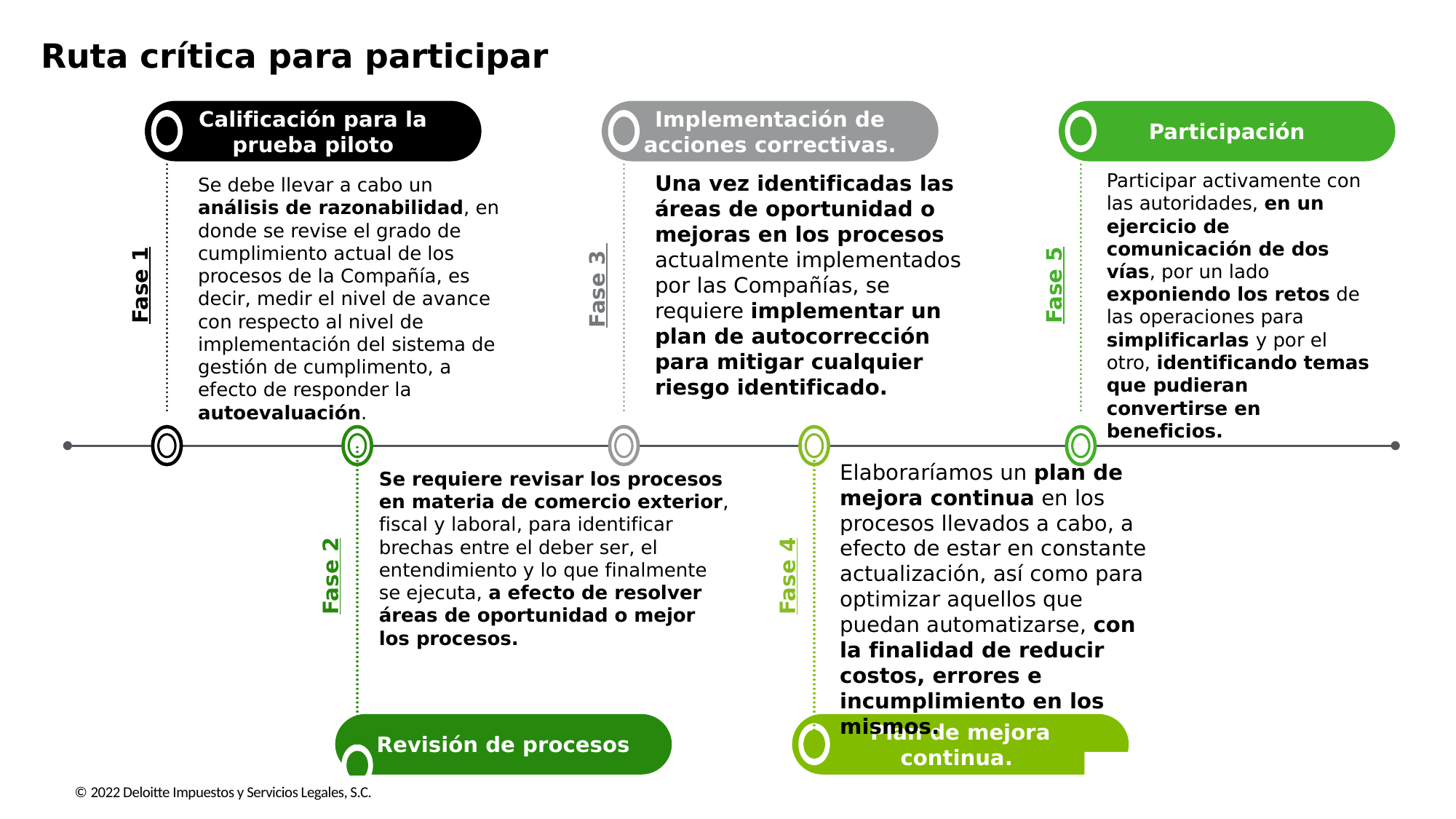

Ruta crítica para participar
Calificación para la prueba piloto
Implementación de acciones correctivas.
Participación

Participar activamente con las autoridades, en un ejercicio de comunicación de dos vías, por un lado exponiendo los retos de las operaciones para simplificarlas y por el otro, identificando temas que pudieran convertirse en beneficios.
Una vez identificadas las áreas de oportunidad o mejoras en los procesos actualmente implementados por las Compañías, se requiere implementar un plan de autocorrección para mitigar cualquier riesgo identificado.
Se debe llevar a cabo un análisis de razonabilidad, en donde se revise el grado de cumplimiento actual de los procesos de la Compañía, es decir, medir el nivel de avance  con respecto al nivel de implementación del sistema de gestión de cumplimento, a efecto de responder la autoevaluación.
Fase 1
Fase 3
Fase 5

Elaboraríamos un plan de mejora continua en los procesos llevados a cabo, a efecto de estar en constante actualización, así como para optimizar aquellos que puedan automatizarse, con la finalidad de reducir costos, errores e incumplimiento en los mismos.
Se requiere revisar los procesos en materia de comercio exterior, fiscal y laboral, para identificar brechas entre el deber ser, el entendimiento y lo que finalmente se ejecuta, a efecto de resolver  áreas de oportunidad o mejor los procesos.
Fase 2
Fase 4
Revisión de procesos
Plan de mejora continua.

© 2022 Deloitte Impuestos y Servicios Legales, S.C.